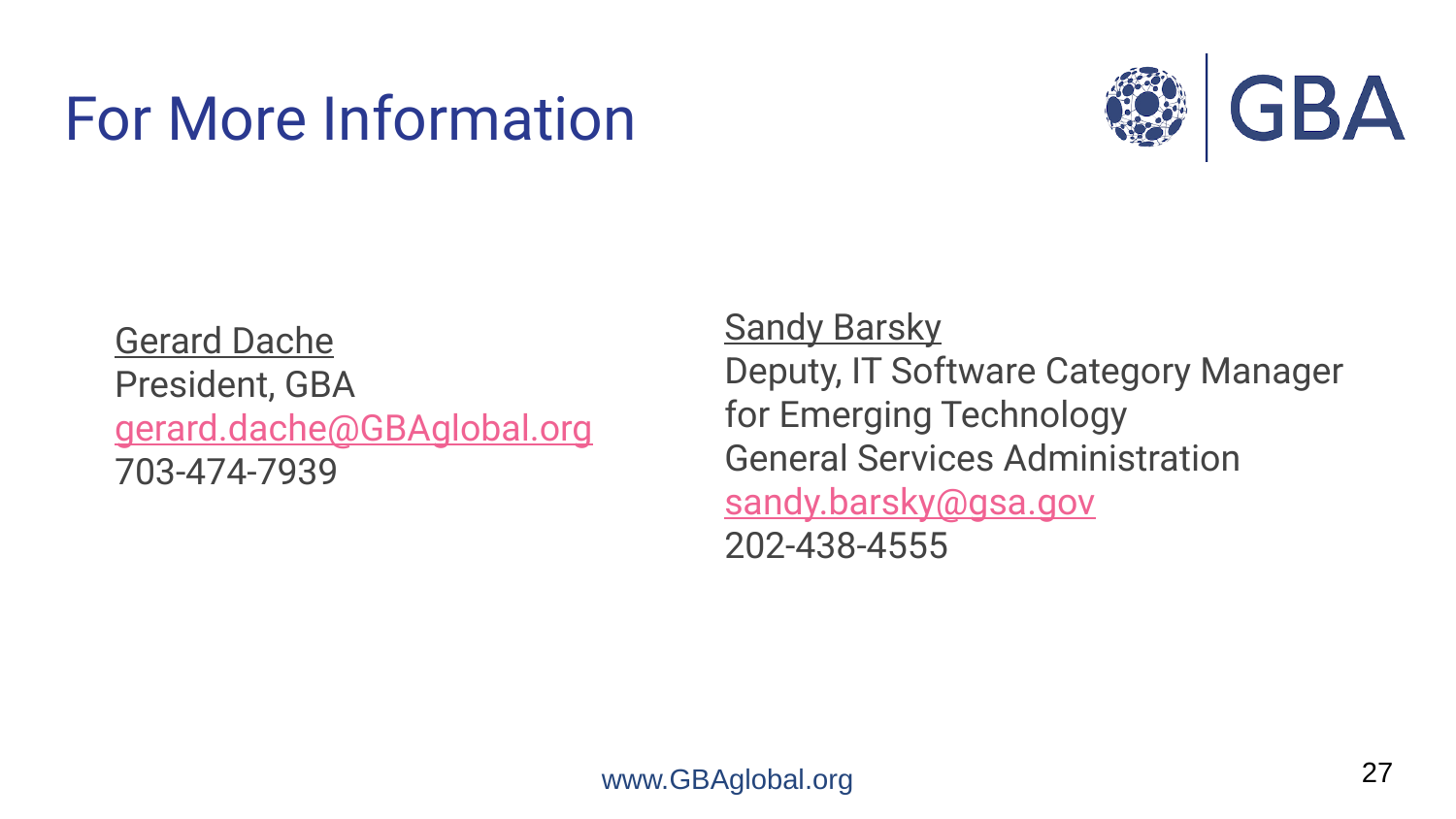

# For More Information
Sandy Barsky
Deputy, IT Software Category Manager for Emerging Technology
General Services Administration
sandy.barsky@gsa.gov
202-438-4555

Gerard Dache
President, GBA
gerard.dache@GBAglobal.org
703-474-7939
27